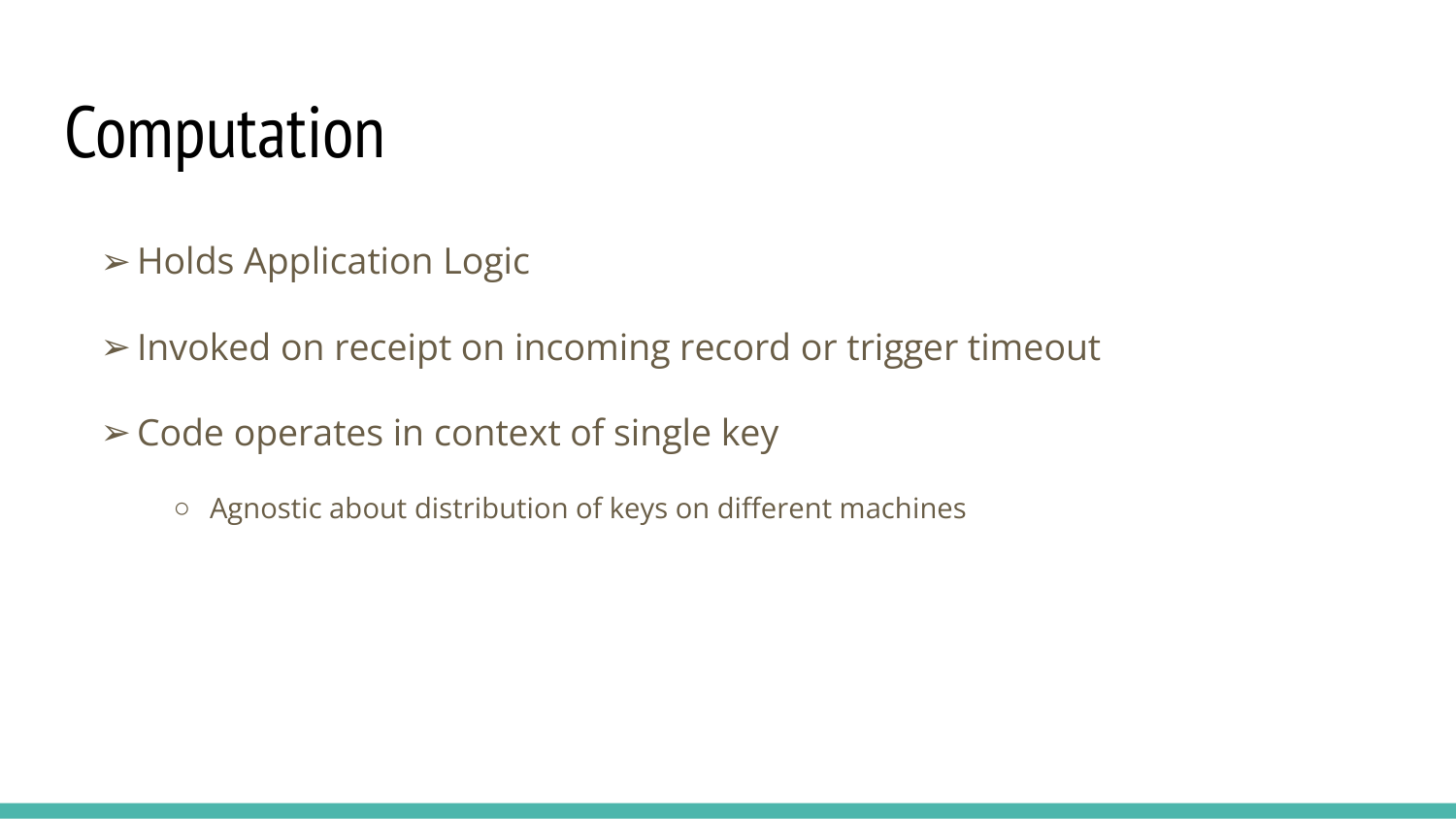

# Computation
Holds Application Logic
Invoked on receipt on incoming record or trigger timeout
Code operates in context of single key
Agnostic about distribution of keys on different machines